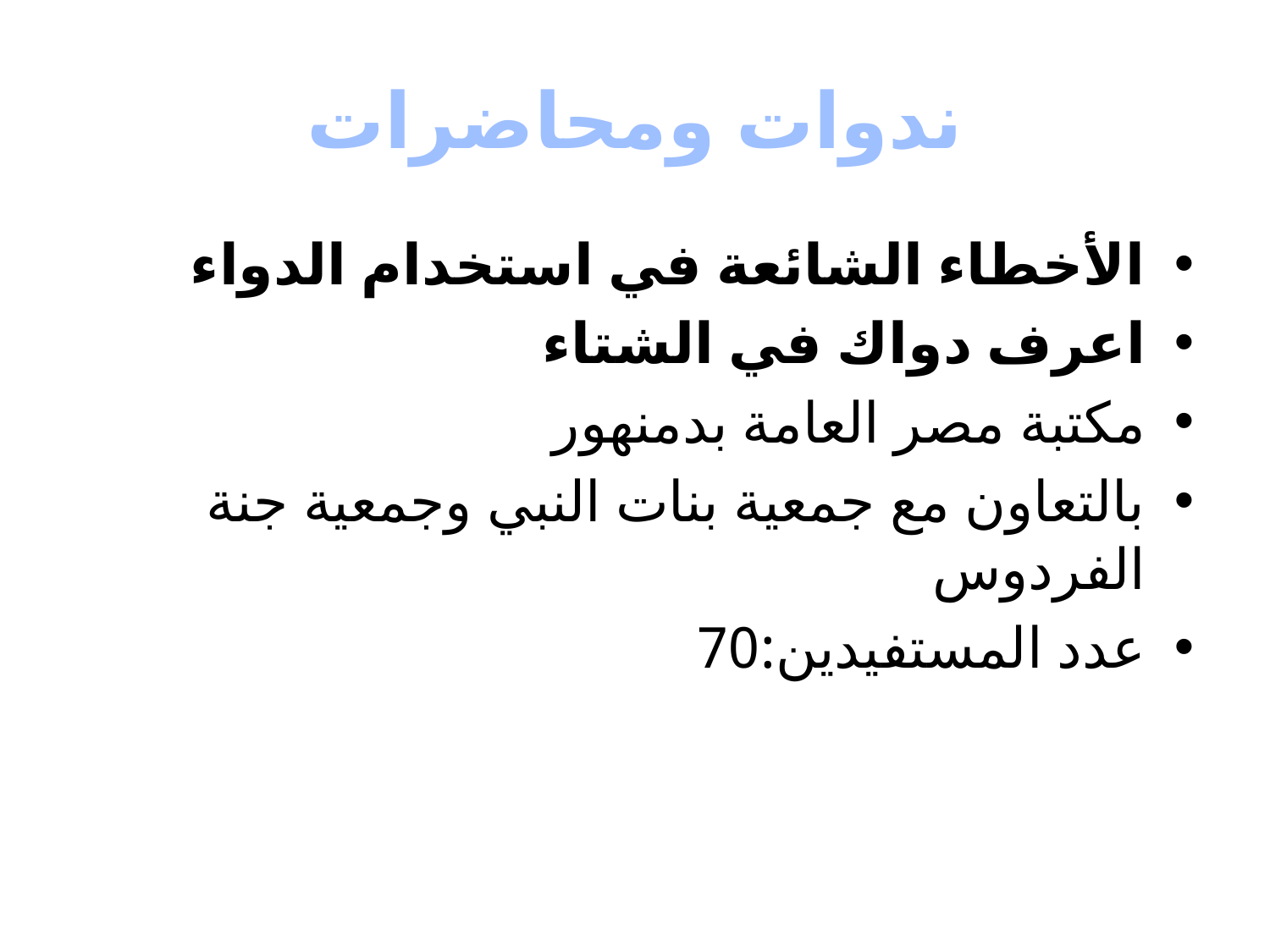

# ندوات ومحاضرات
الأخطاء الشائعة في استخدام الدواء
اعرف دواك في الشتاء
مكتبة مصر العامة بدمنهور
بالتعاون مع جمعية بنات النبي وجمعية جنة الفردوس
عدد المستفيدين:70